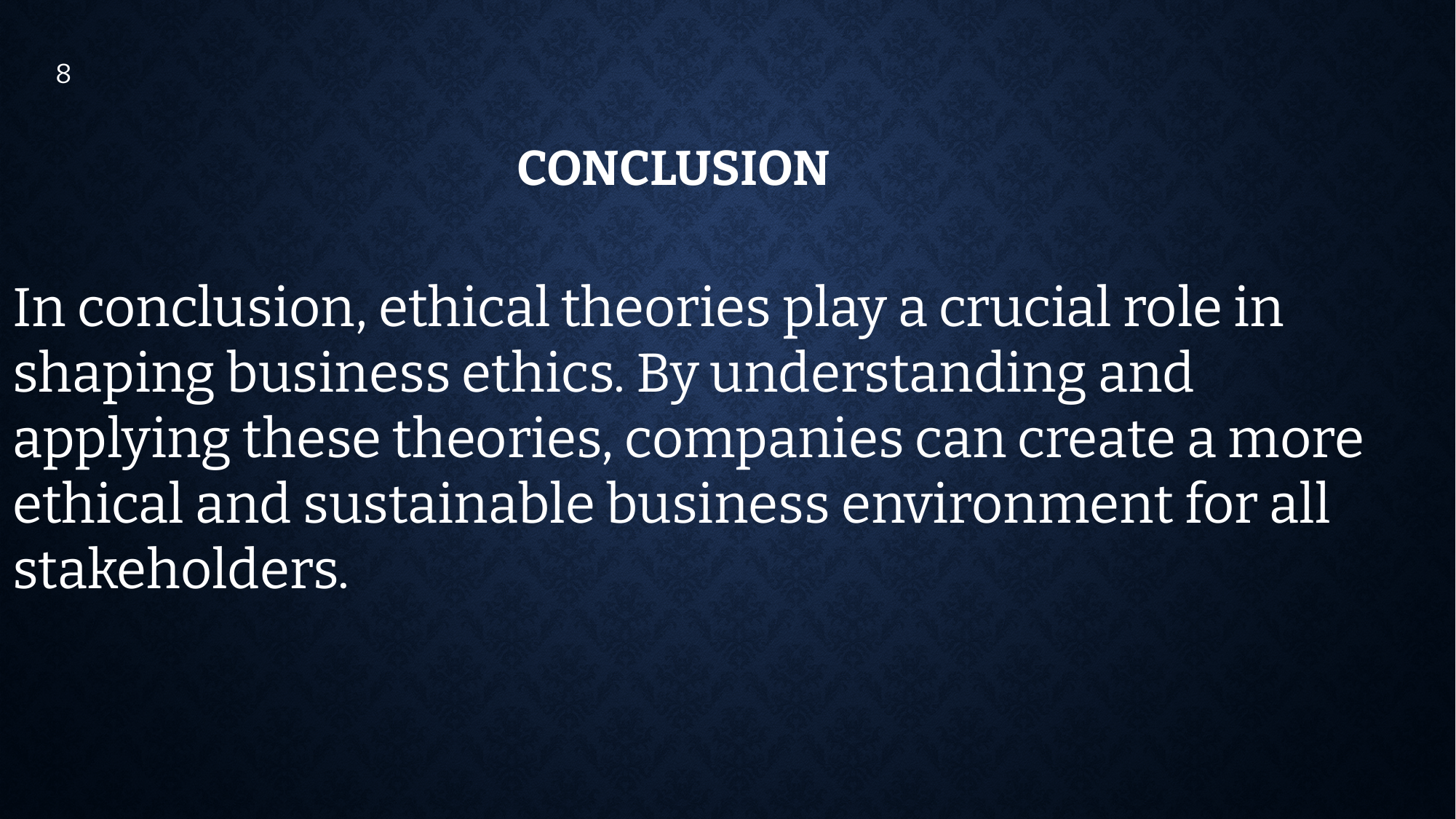

8
CONCLUSION
In conclusion, ethical theories play a crucial role in shaping business ethics. By understanding and applying these theories, companies can create a more ethical and sustainable business environment for all stakeholders.